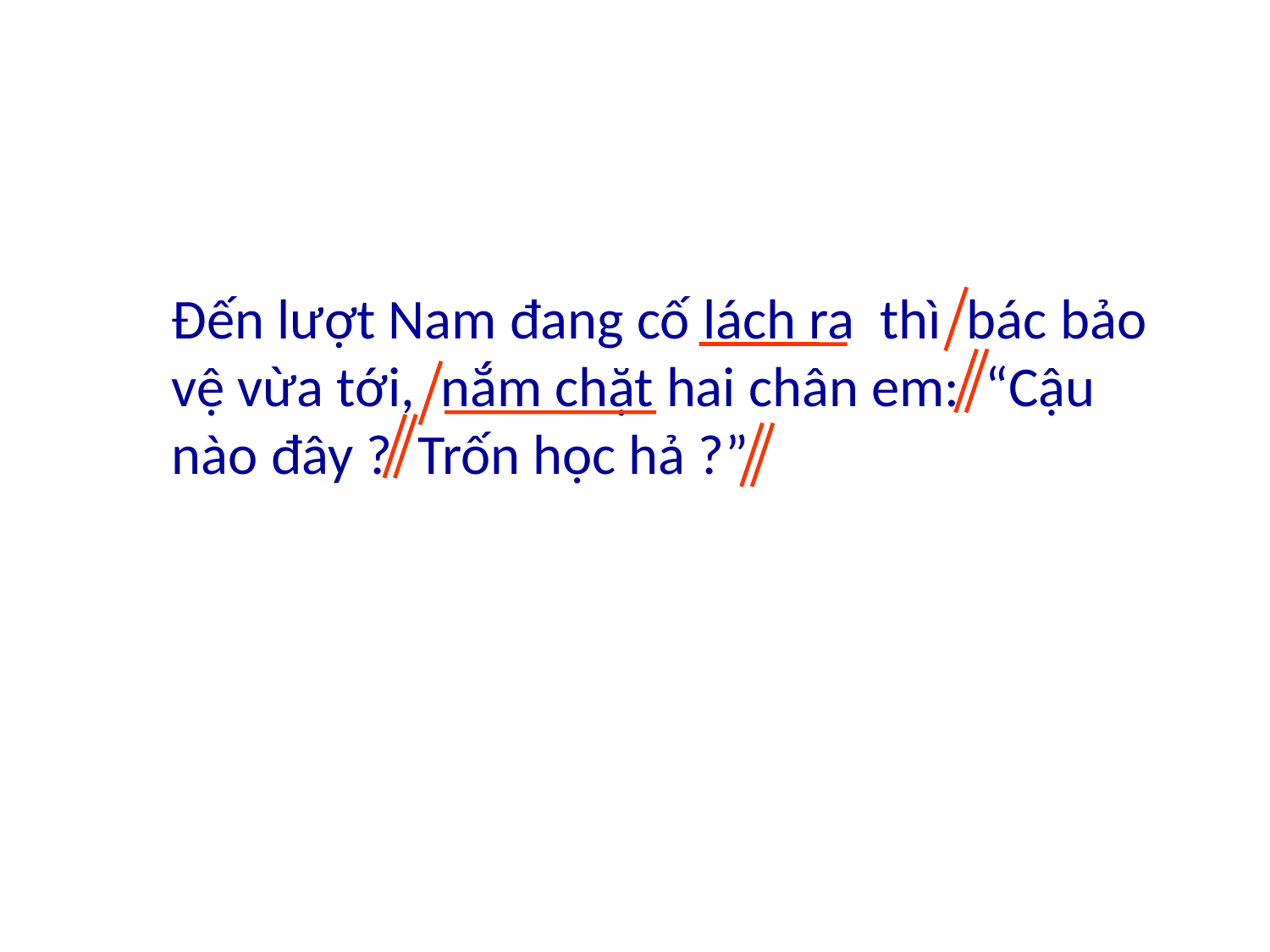

Đến lượt Nam đang cố lách ra  thì  bác bảo vệ vừa tới,  nắm chặt hai chân em:  “Cậu nào đây ?  Trốn học hả ?”